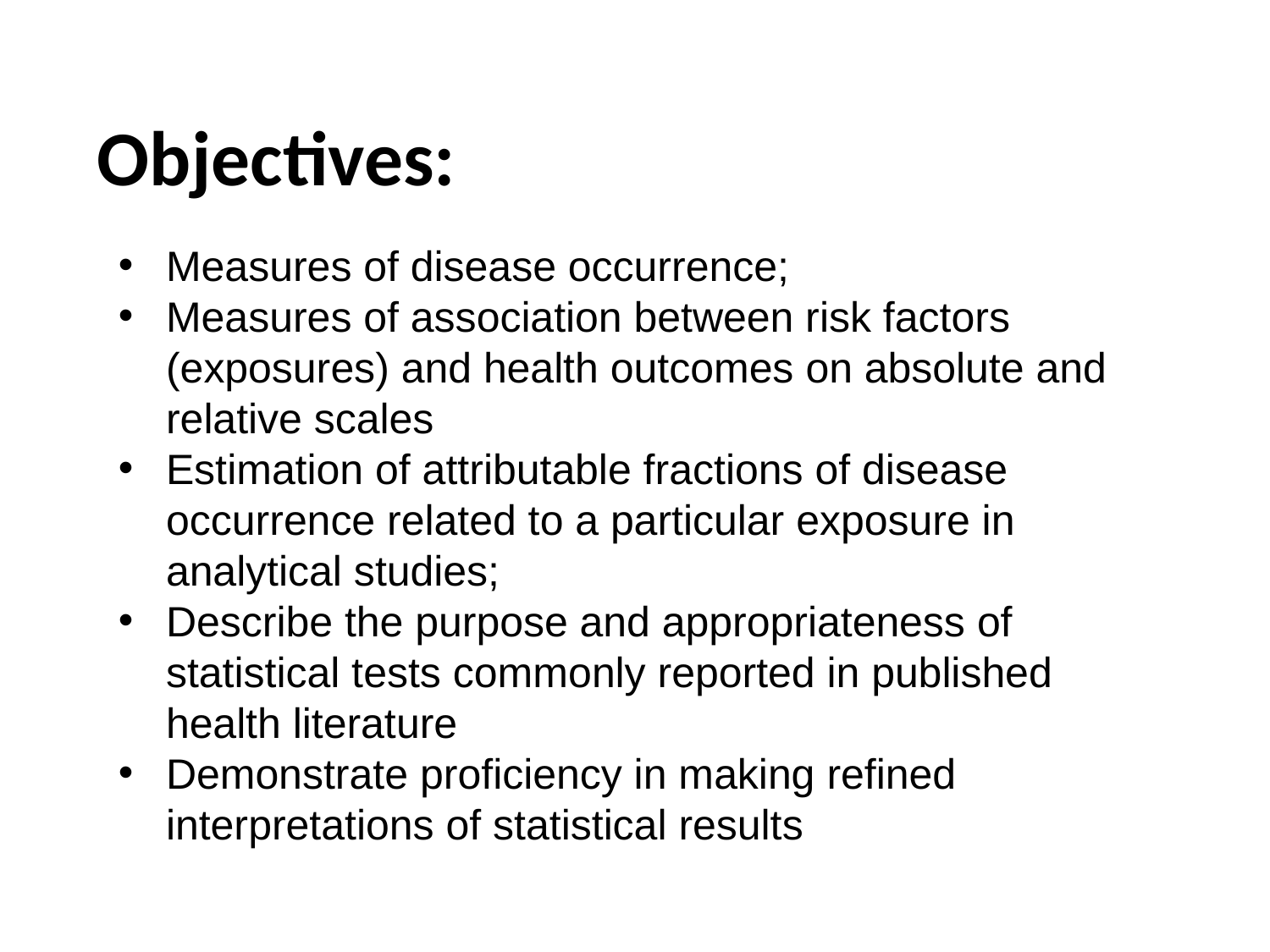

# Objectives:
Measures of disease occurrence;
Measures of association between risk factors (exposures) and health outcomes on absolute and relative scales
Estimation of attributable fractions of disease occurrence related to a particular exposure in analytical studies;
Describe the purpose and appropriateness of statistical tests commonly reported in published health literature
Demonstrate proficiency in making refined interpretations of statistical results